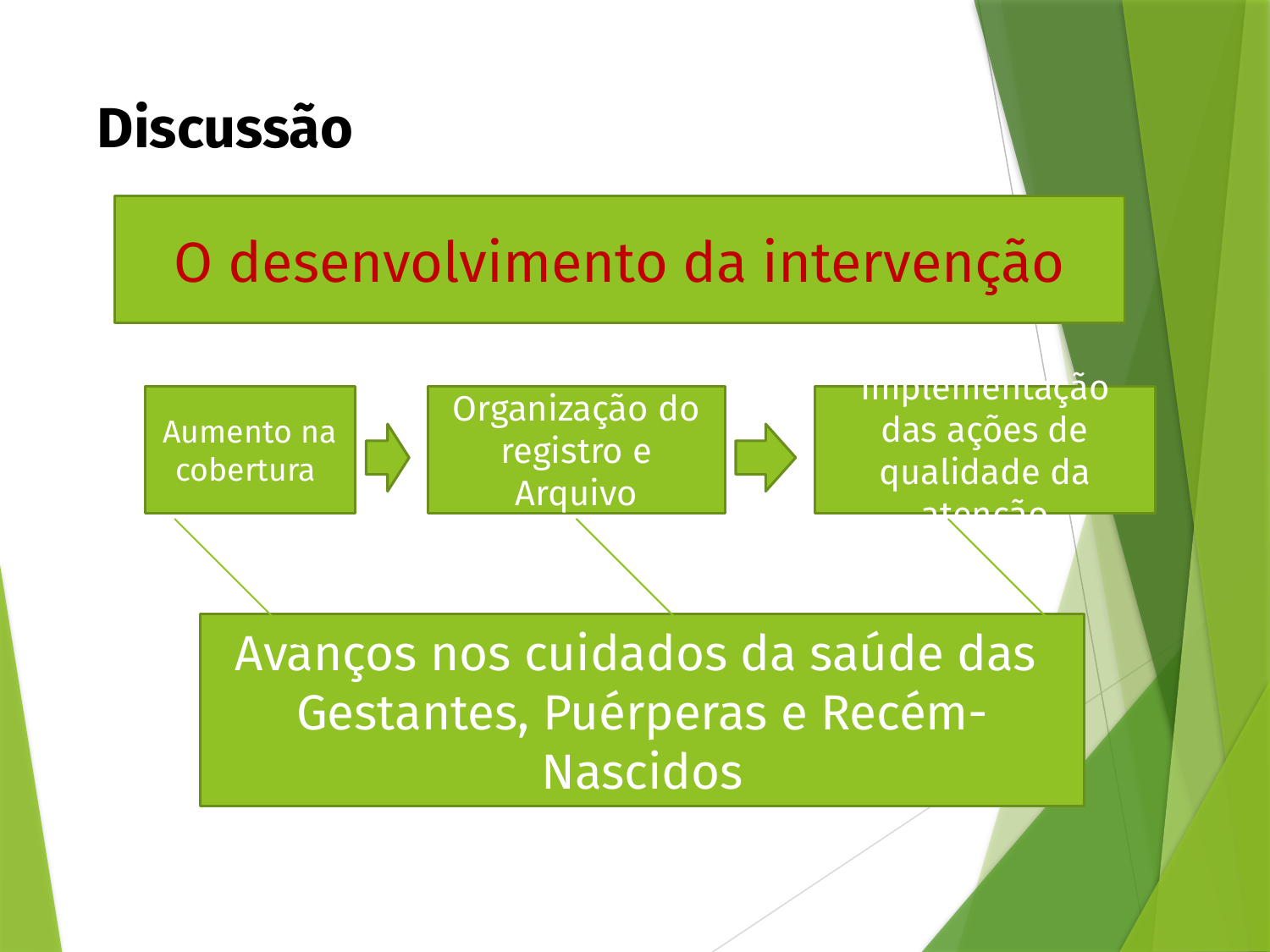

# Discussão
O desenvolvimento da intervenção
Aumento na cobertura
Organização do registro e Arquivo
Implementação das ações de qualidade da atenção

Avanços nos cuidados da saúde das  Gestantes, Puérperas e Recém-Nascidos